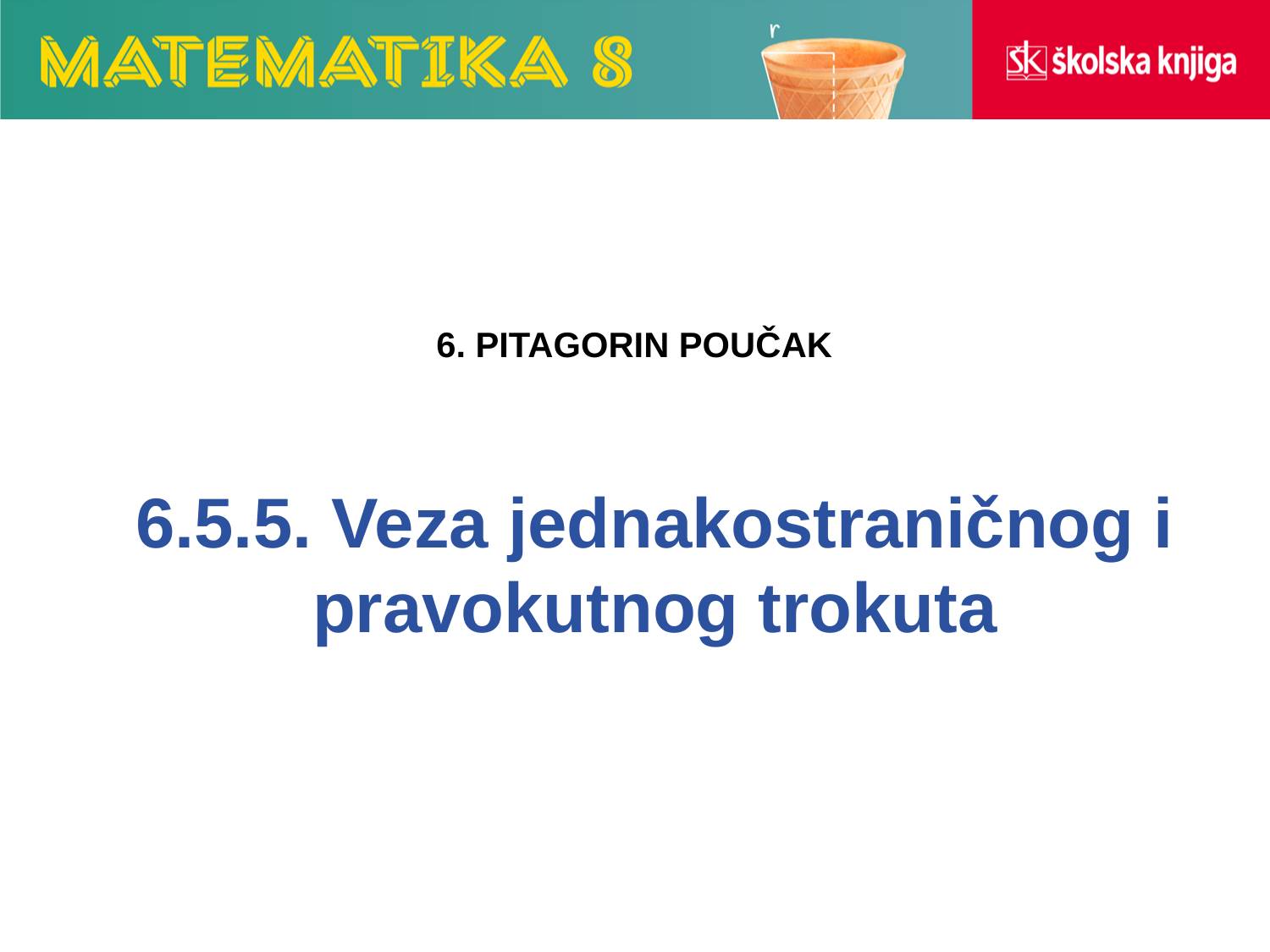

# 6. PITAGORIN POUČAK
6.5.5. Veza jednakostraničnog i pravokutnog trokuta